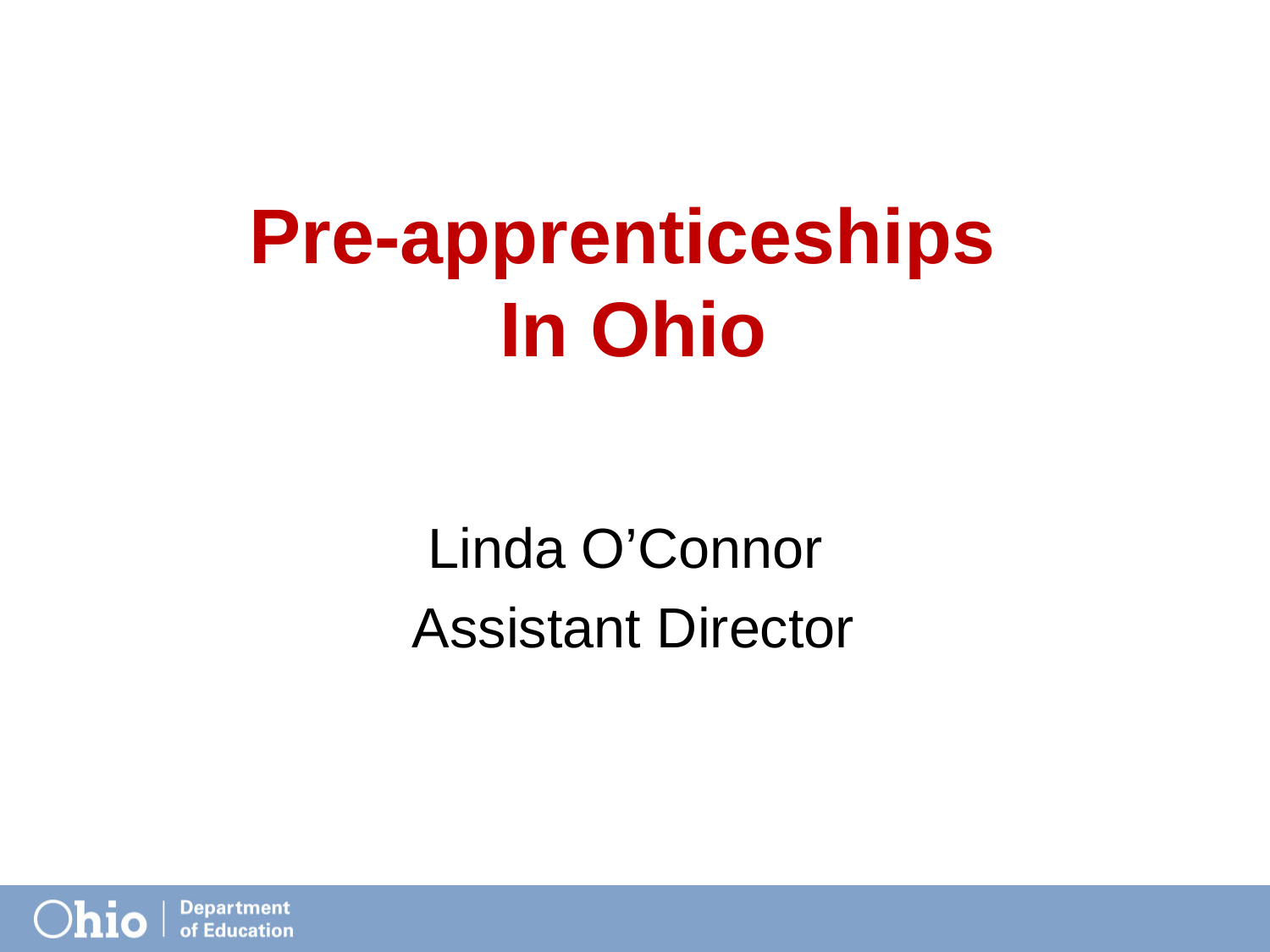

# Pre-apprenticeships In Ohio
Linda O’Connor
Assistant Director